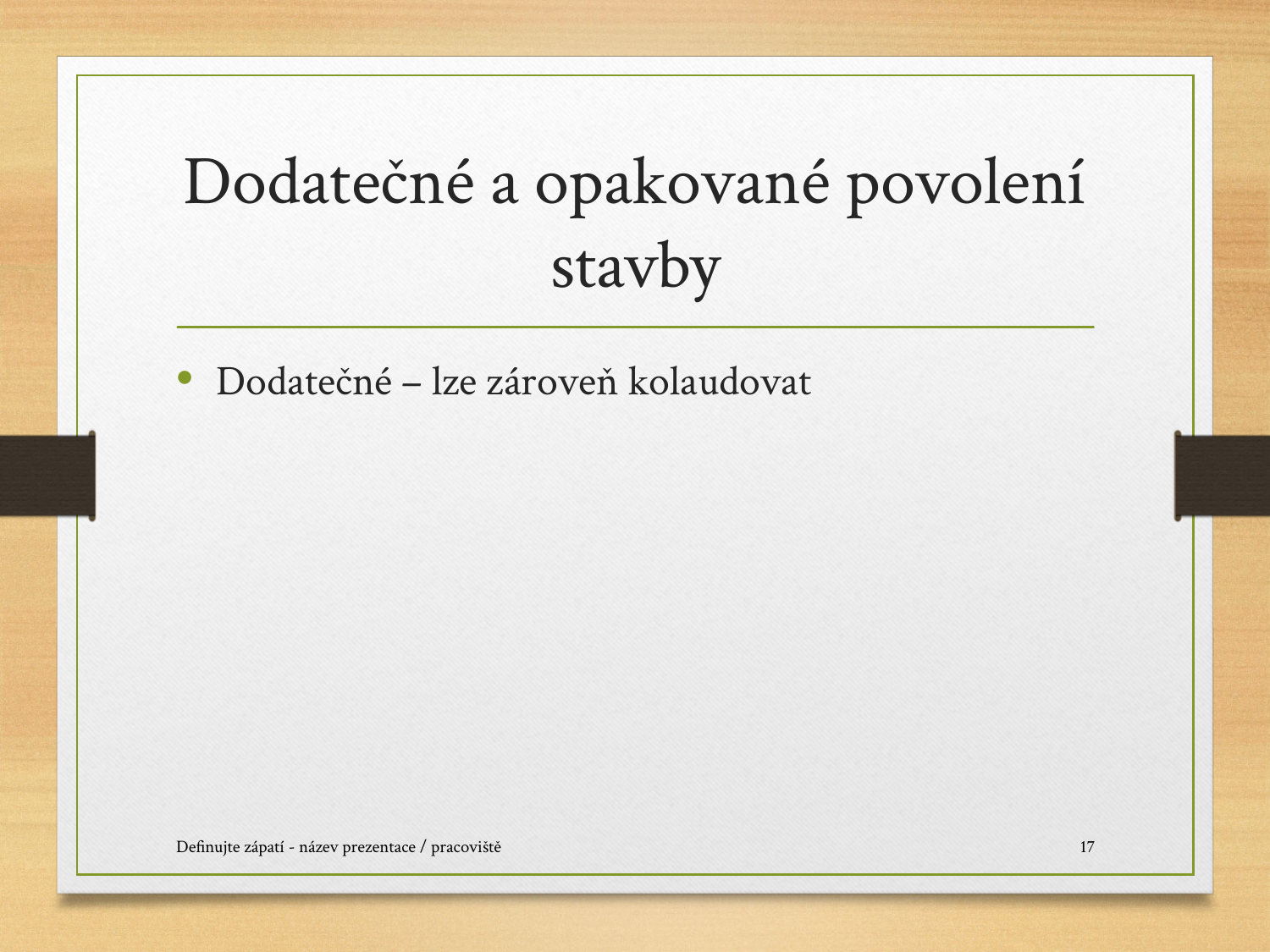

# Dodatečné a opakované povolení stavby
Dodatečné – lze zároveň kolaudovat

Definujte zápatí - název prezentace / pracoviště
17